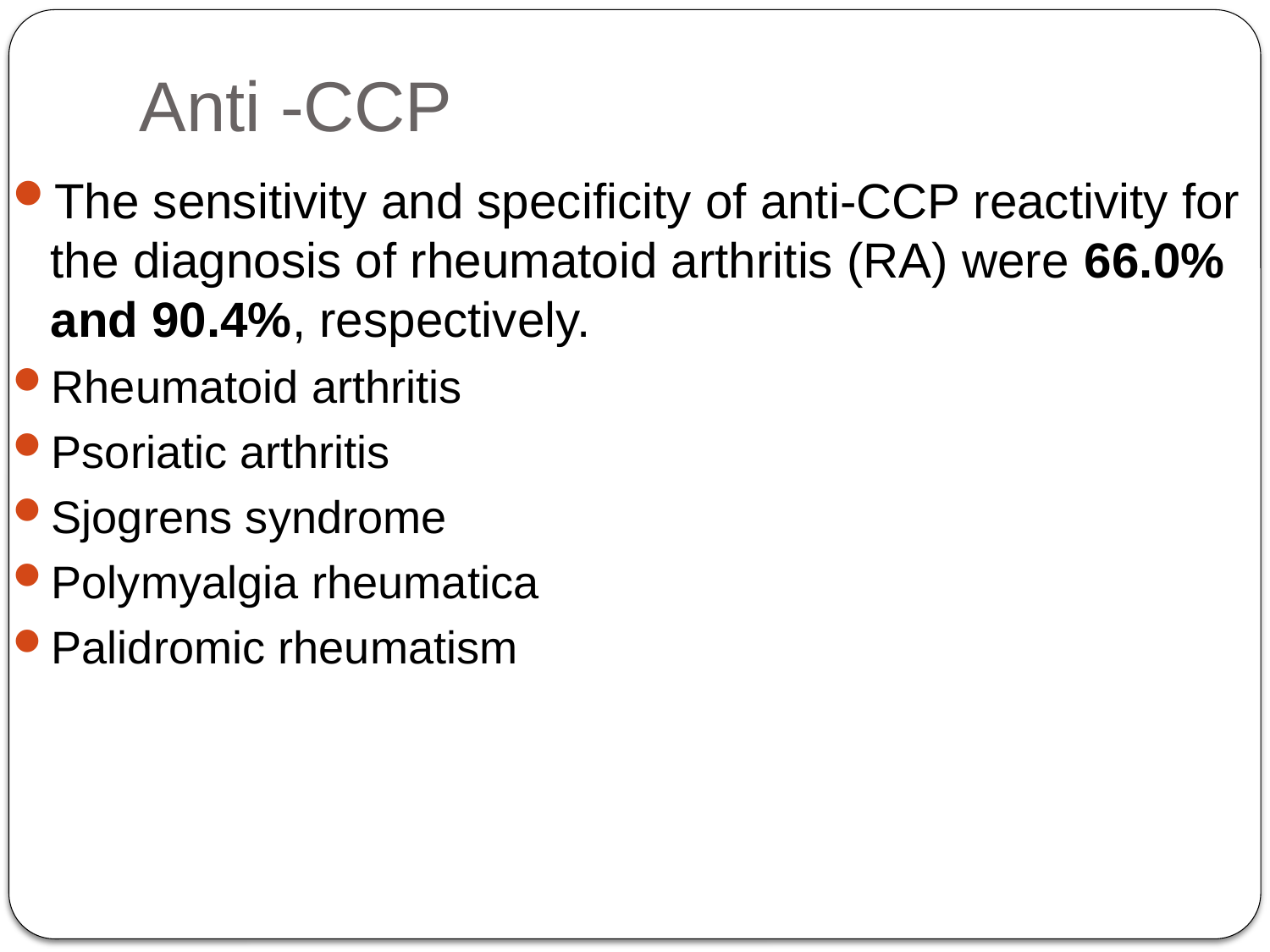

# Anti -CCP
The sensitivity and specificity of anti-CCP reactivity for the diagnosis of rheumatoid arthritis (RA) were 66.0% and 90.4%, respectively.
Rheumatoid arthritis
Psoriatic arthritis
Sjogrens syndrome
Polymyalgia rheumatica
Palidromic rheumatism